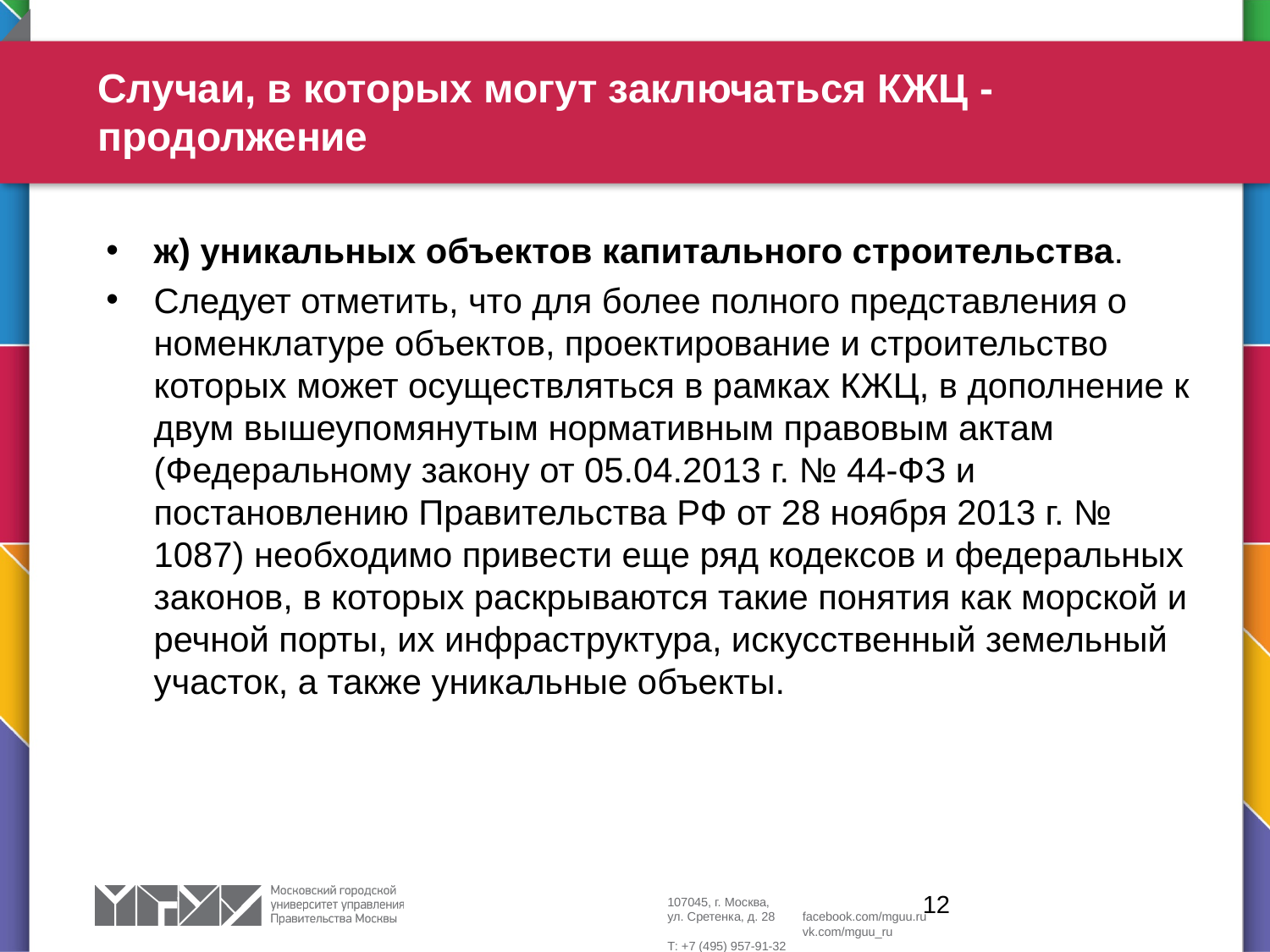

# Случаи, в которых могут заключаться КЖЦ - продолжение
ж) уникальных объектов капитального строительства.
Следует отметить, что для более полного представления о номенклатуре объектов, проектирование и строительство которых может осуществляться в рамках КЖЦ, в дополнение к двум вышеупомянутым нормативным правовым актам (Федеральному закону от 05.04.2013 г. № 44-ФЗ и постановлению Правительства РФ от 28 ноября 2013 г. № 1087) необходимо привести еще ряд кодексов и федеральных законов, в которых раскрываются такие понятия как морской и речной порты, их инфраструктура, искусственный земельный участок, а также уникальные объекты.

12